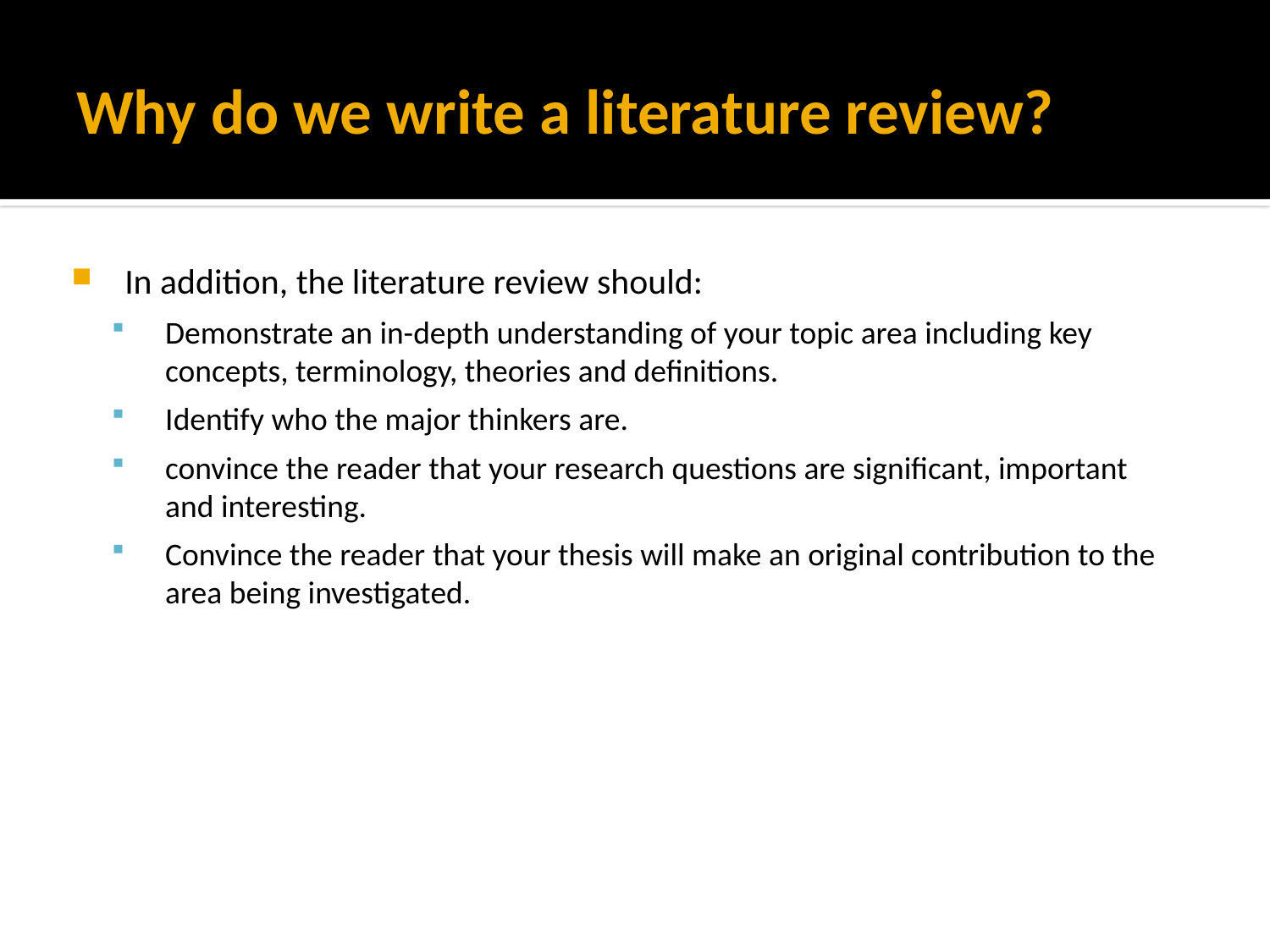

# Why do we write a literature review?
In addition, the literature review should:
Demonstrate an in-depth understanding of your topic area including key concepts, terminology, theories and definitions.
Identify who the major thinkers are.
convince the reader that your research questions are significant, important
and interesting.
Convince the reader that your thesis will make an original contribution to the area being investigated.